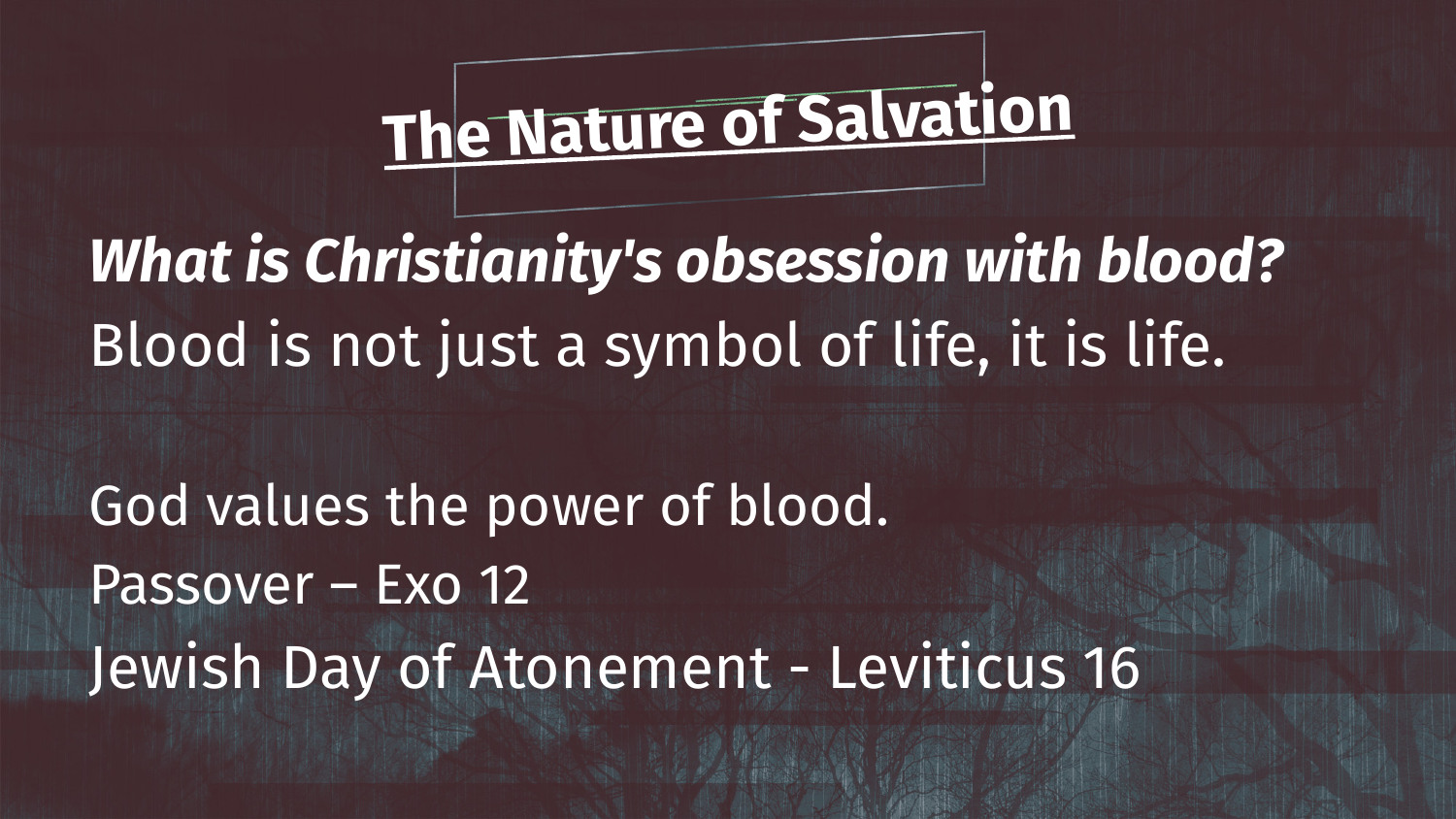

The Nature of Salvation
What is Christianity's obsession with blood?
Blood is not just a symbol of life, it is life.

God values the power of blood.
Passover – Exo 12
Jewish Day of Atonement - Leviticus 16